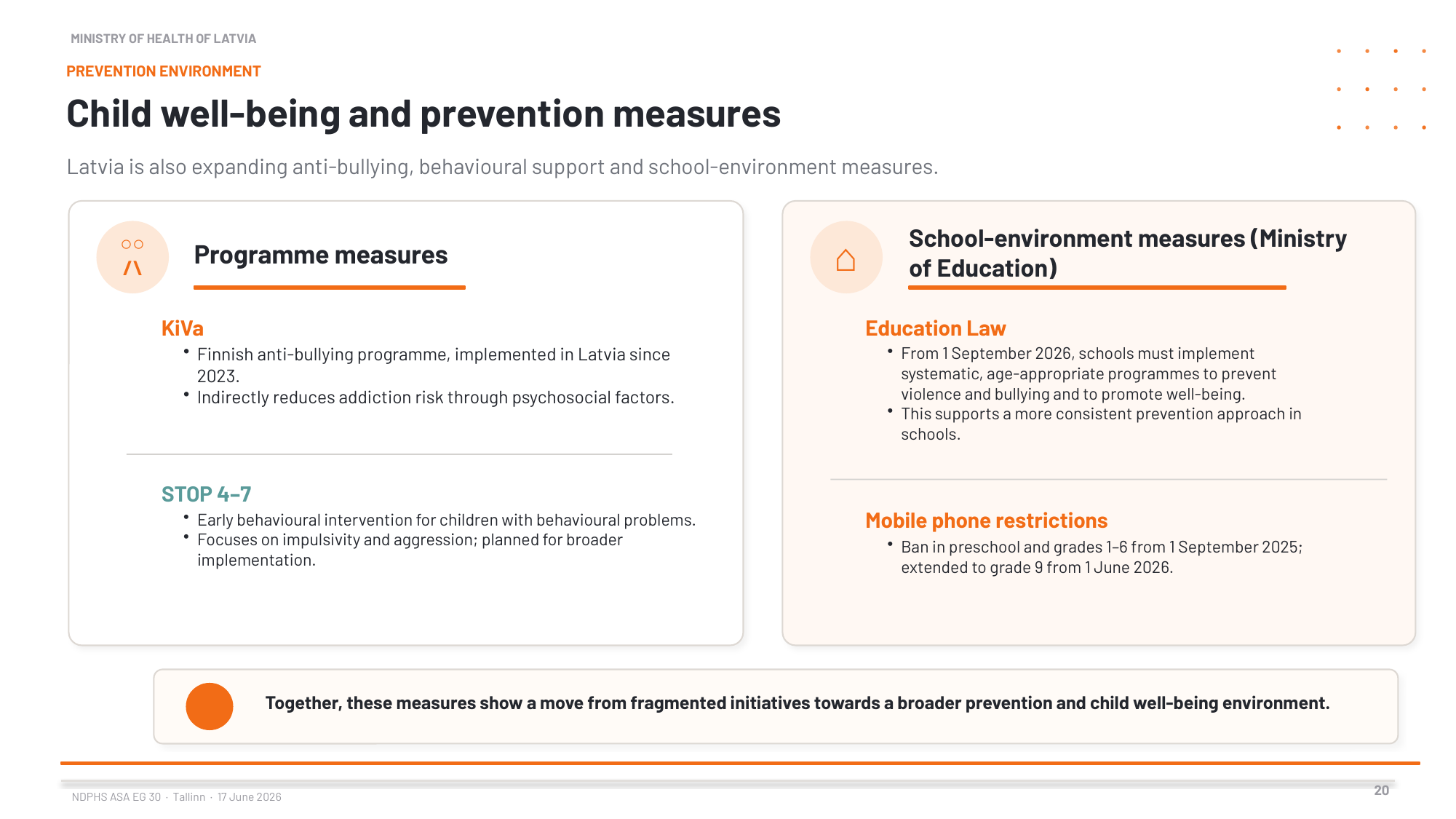

MINISTRY OF HEALTH OF LATVIA

PREVENTION ENVIRONMENT

Child well-being and prevention measures

Latvia is also expanding anti-bullying, behavioural support and school-environment measures.

School-environment measures (Ministry of Education)
○○
/\
⌂
Programme measures

KiVa
Education Law
Finnish anti-bullying programme, implemented in Latvia since 2023.
Indirectly reduces addiction risk through psychosocial factors.
From 1 September 2026, schools must implement systematic, age-appropriate programmes to prevent violence and bullying and to promote well-being.
This supports a more consistent prevention approach in schools.

STOP 4–7
Mobile phone restrictions
Early behavioural intervention for children with behavioural problems.
Focuses on impulsivity and aggression; planned for broader implementation.
Ban in preschool and grades 1–6 from 1 September 2025; extended to grade 9 from 1 June 2026.

Together, these measures show a move from fragmented initiatives towards a broader prevention and child well-being environment.

20
NDPHS ASA EG 30  ·  Tallinn  ·  17 June 2026